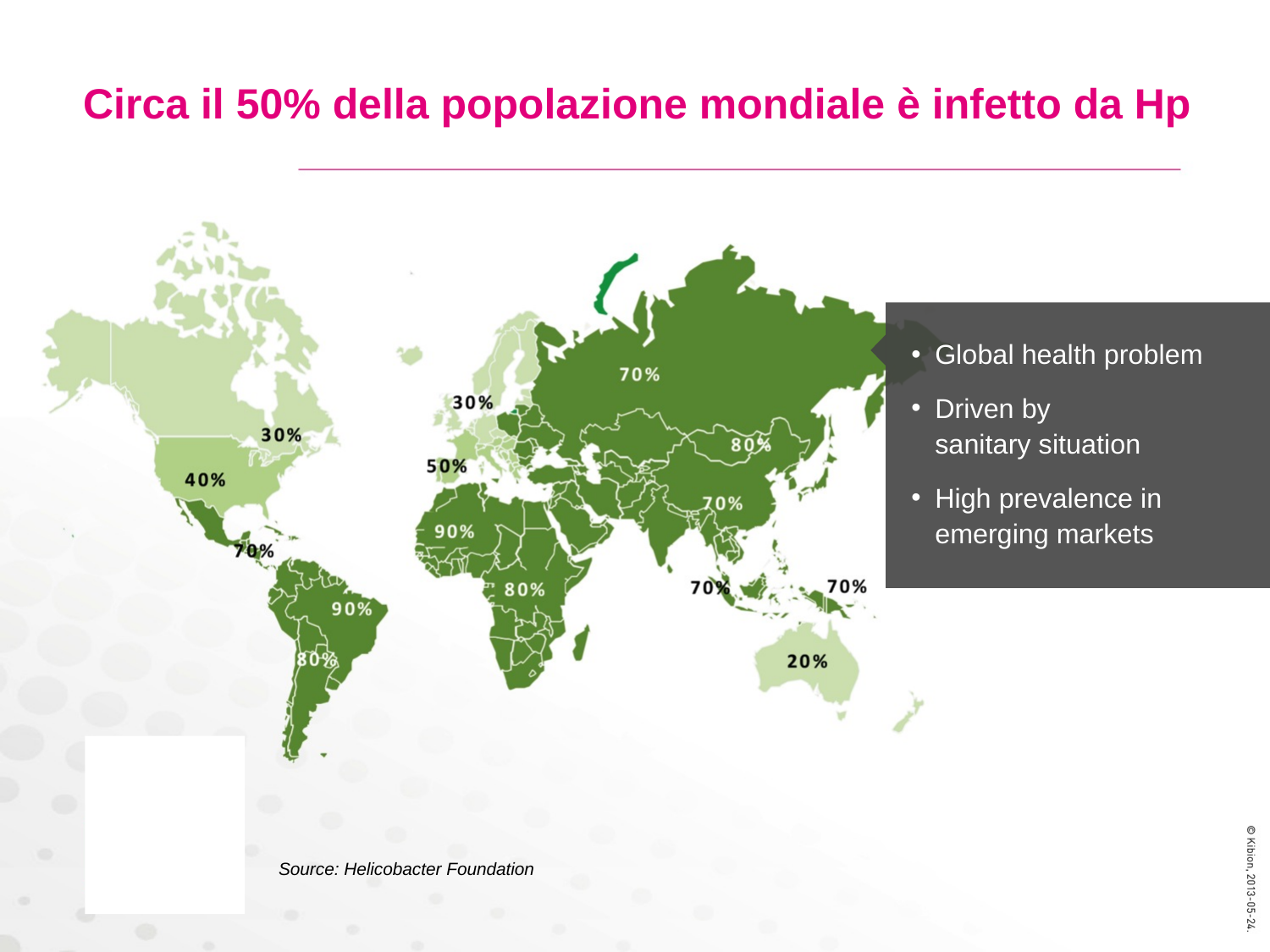

# Circa il 50% della popolazione mondiale è infetto da Hp
Global health problem
Driven by sanitary situation
High prevalence in emerging markets

Source: Helicobacter Foundation